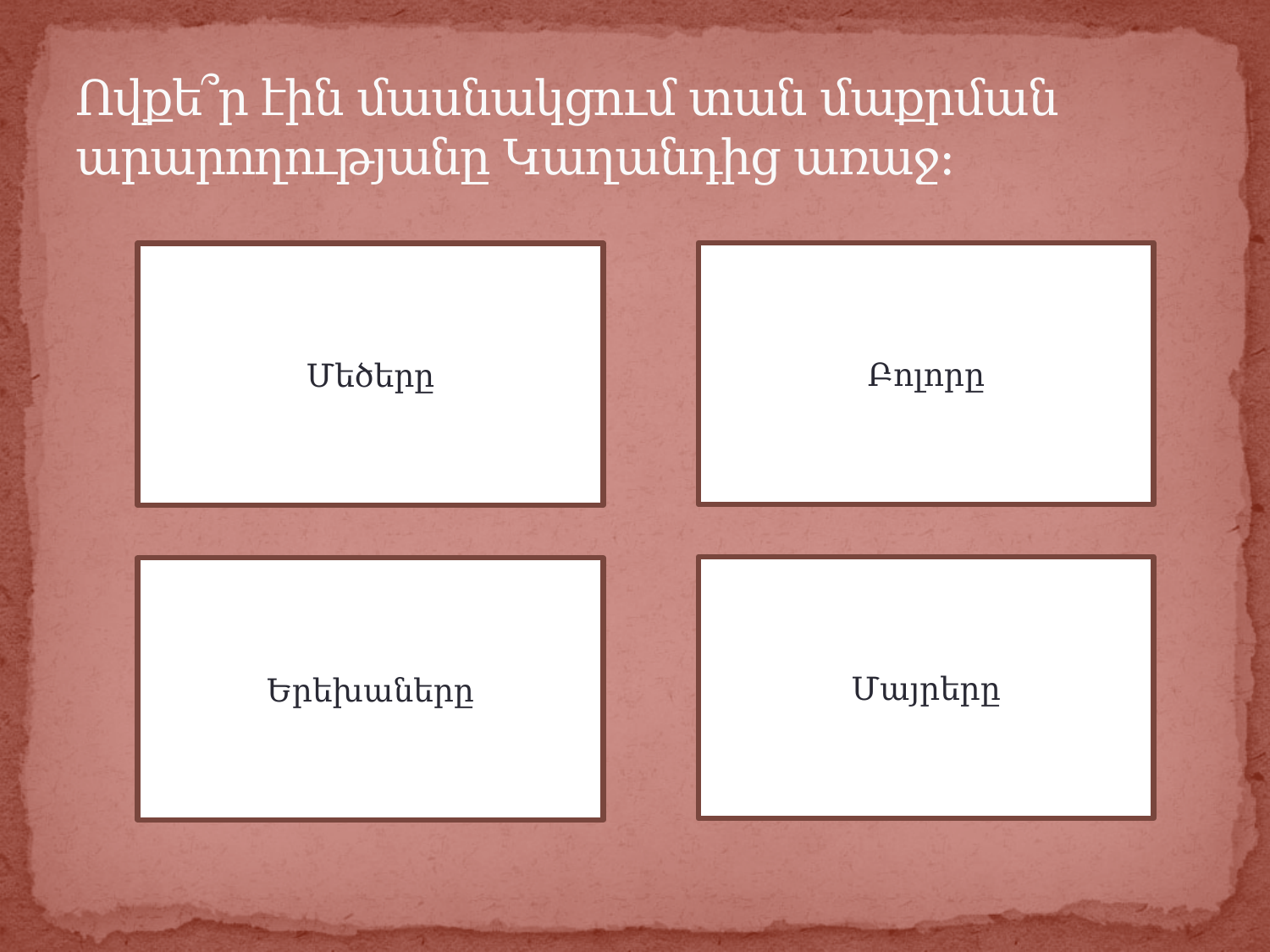

# Ովքե՞ր էին մասնակցում տան մաքրման արարողությանը Կաղանդից առաջ։
Բոլորը
Մեծերը
Մայրերը
Երեխաները